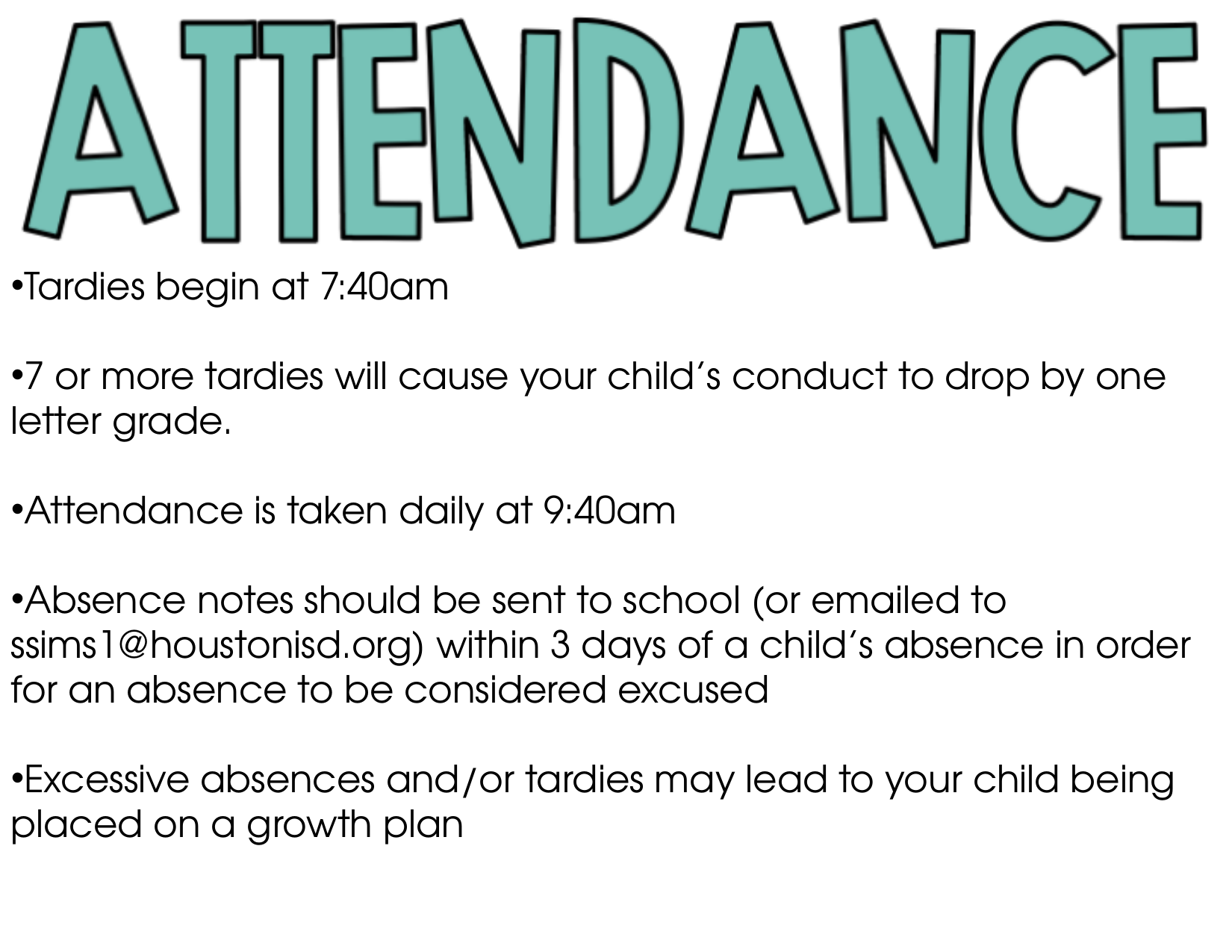

Tardies begin at 7:40am

7 or more tardies will cause your child’s conduct to drop by one letter grade.

Attendance is taken daily at 9:40am

Absence notes should be sent to school (or emailed to ssims1@houstonisd.org) within 3 days of a child’s absence in order for an absence to be considered excused

Excessive absences and/or tardies may lead to your child being placed on a growth plan